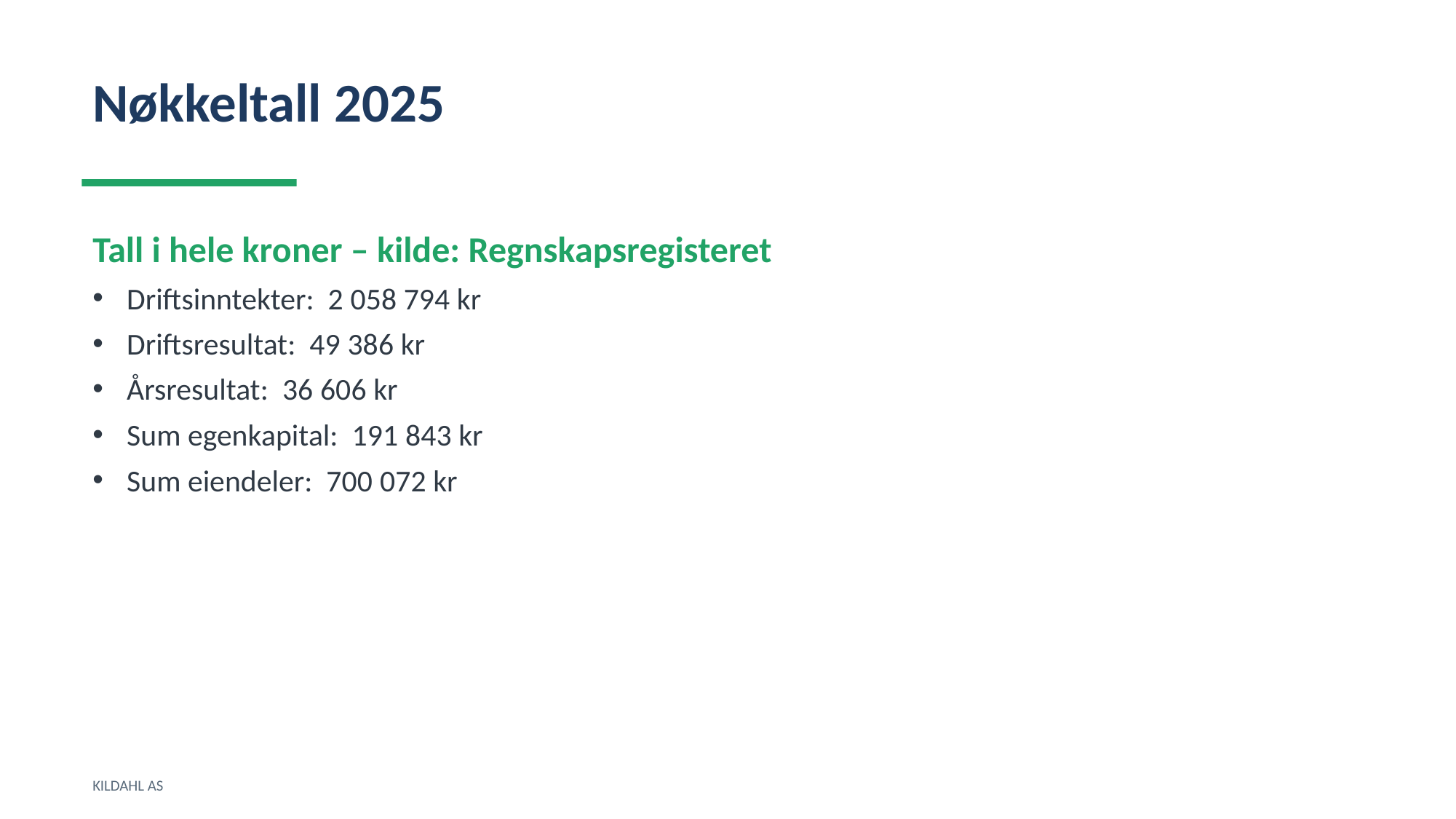

Nøkkeltall 2025

Tall i hele kroner – kilde: Regnskapsregisteret
Driftsinntekter:  2 058 794 kr
Driftsresultat:  49 386 kr
Årsresultat:  36 606 kr
Sum egenkapital:  191 843 kr
Sum eiendeler:  700 072 kr
KILDAHL AS